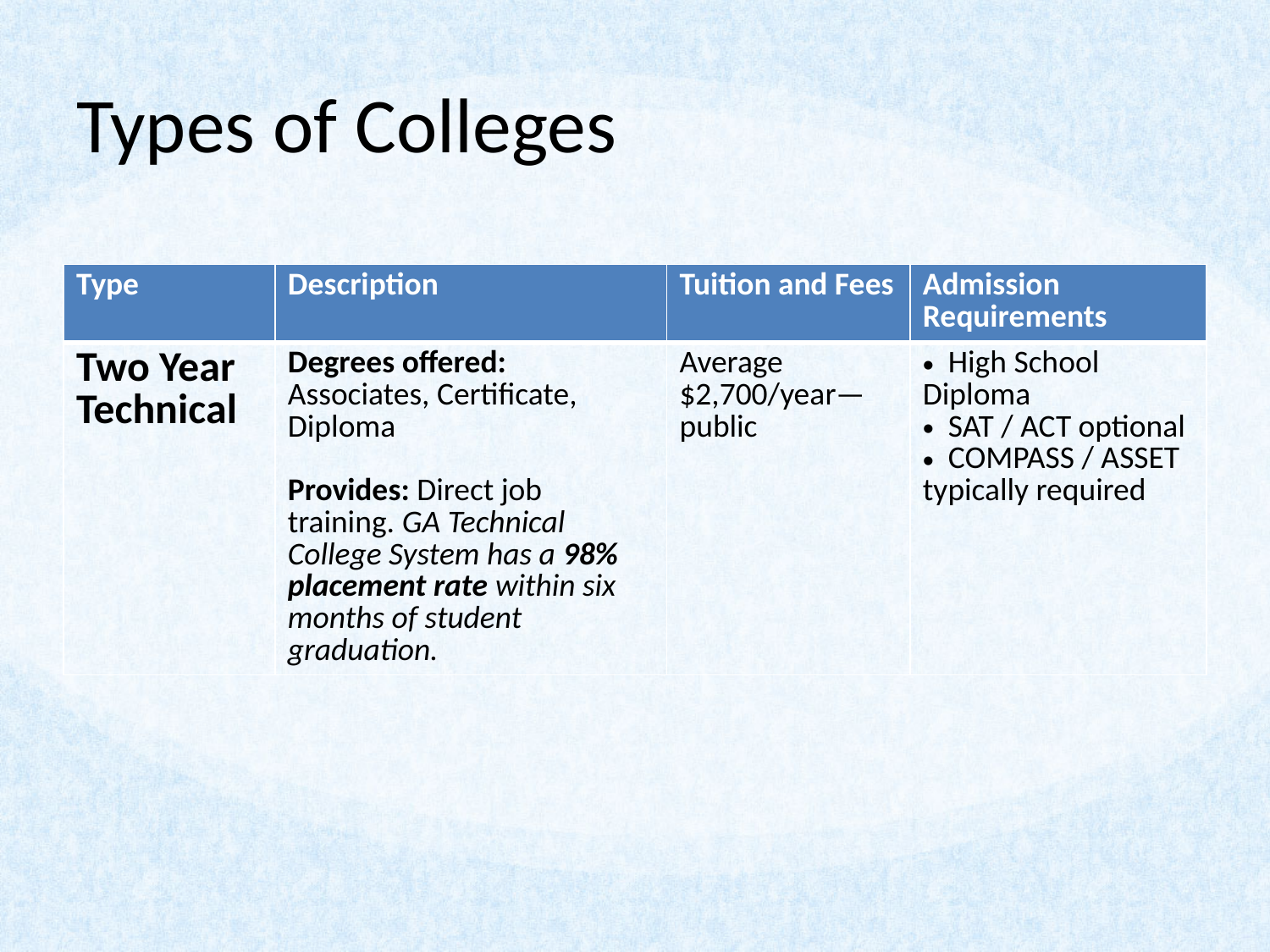

# Types of Colleges
| Type | Description | Tuition and Fees | Admission Requirements |
| --- | --- | --- | --- |
| Two Year Technical | Degrees offered: Associates, Certificate, Diploma Provides: Direct job training. GA Technical College System has a 98% placement rate within six months of student graduation. | Average $2,700/year—public | High School Diploma SAT / ACT optional COMPASS / ASSET typically required |